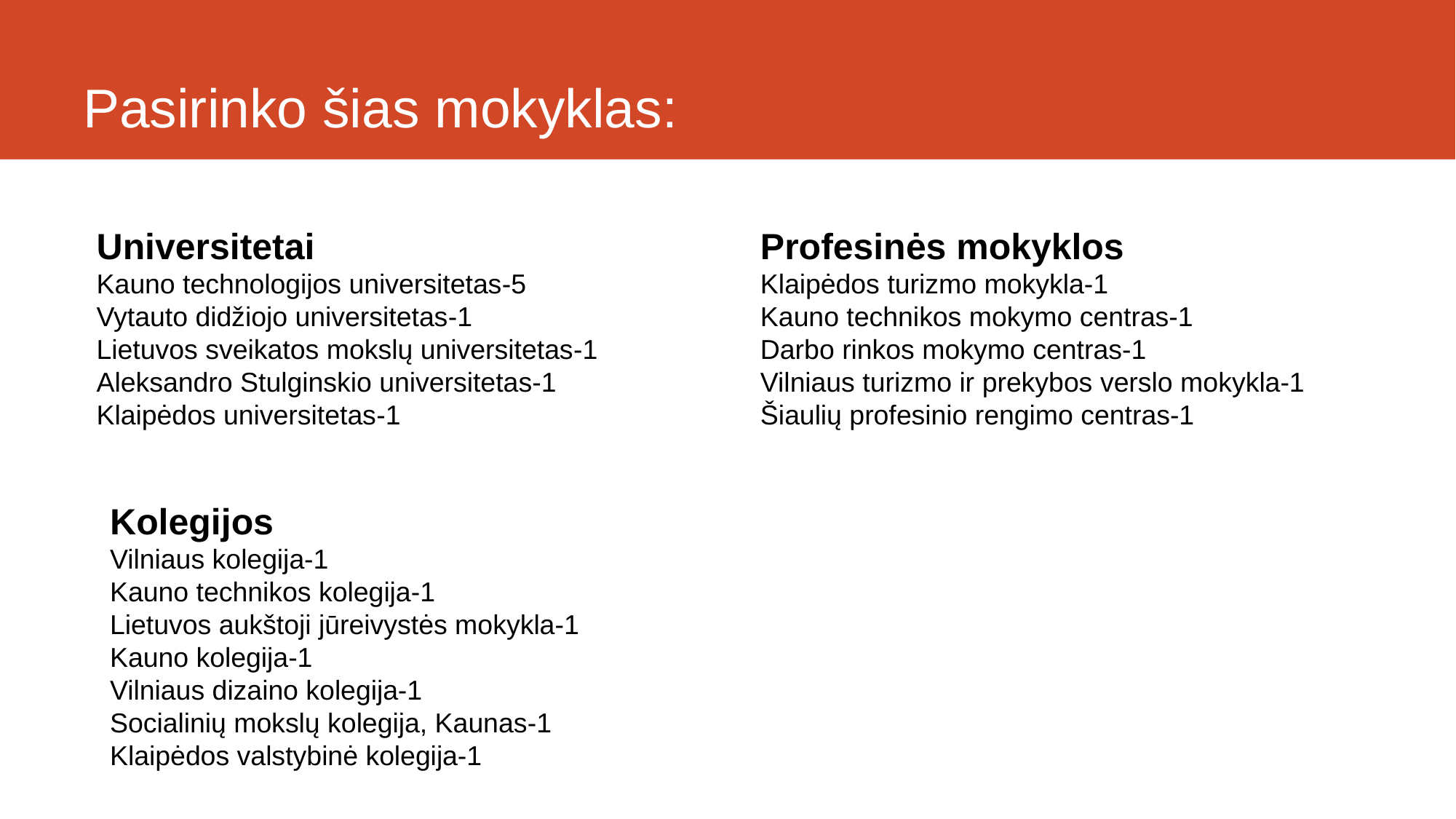

# Pasirinko šias mokyklas:
Profesinės mokyklos
Klaipėdos turizmo mokykla-1
Kauno technikos mokymo centras-1
Darbo rinkos mokymo centras-1
Vilniaus turizmo ir prekybos verslo mokykla-1
Šiaulių profesinio rengimo centras-1
Universitetai
Kauno technologijos universitetas-5
Vytauto didžiojo universitetas-1
Lietuvos sveikatos mokslų universitetas-1
Aleksandro Stulginskio universitetas-1
Klaipėdos universitetas-1

Kolegijos
Vilniaus kolegija-1
Kauno technikos kolegija-1
Lietuvos aukštoji jūreivystės mokykla-1
Kauno kolegija-1
Vilniaus dizaino kolegija-1
Socialinių mokslų kolegija, Kaunas-1
Klaipėdos valstybinė kolegija-1